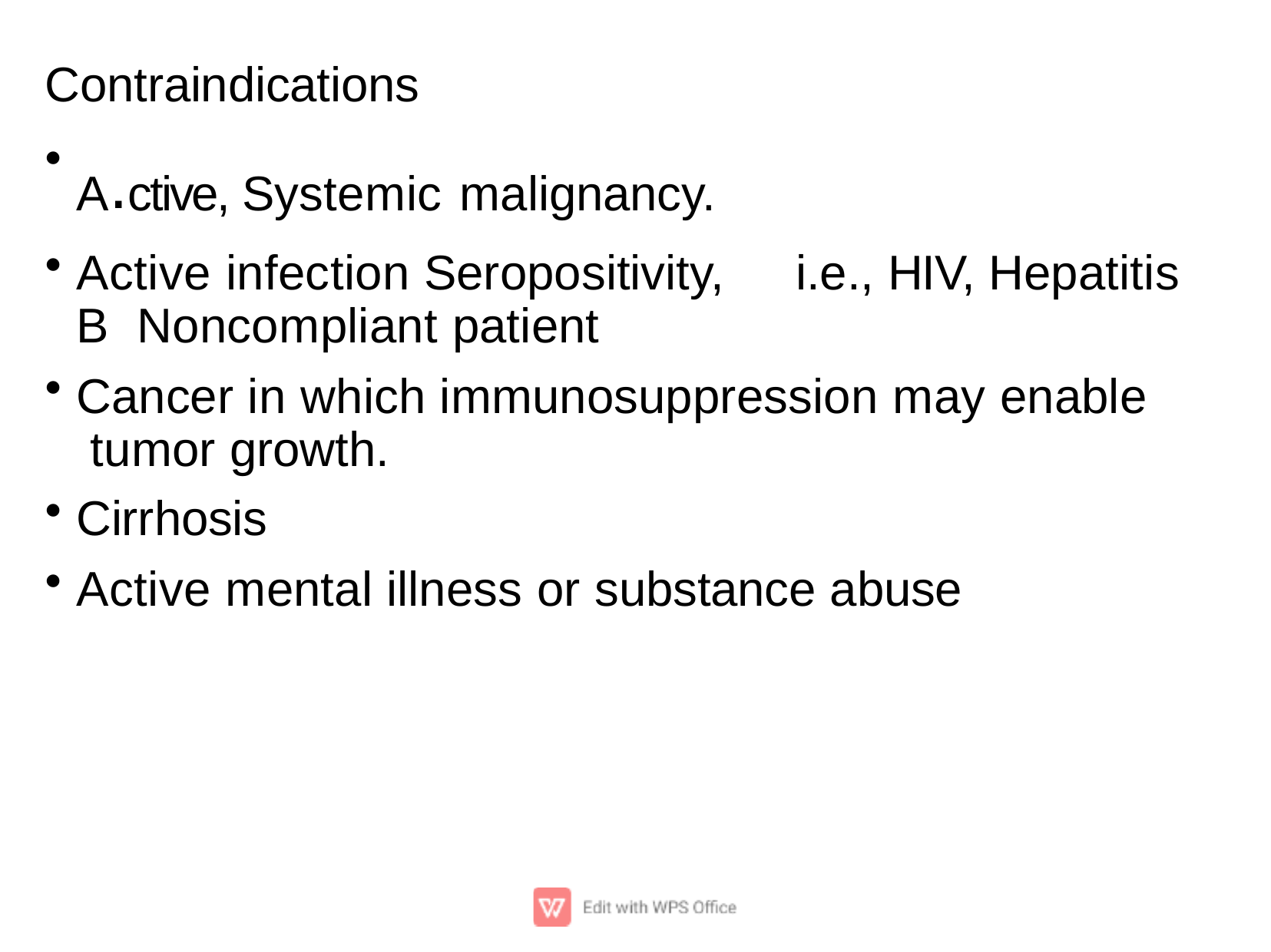

# Contraindications
A.ctive, Systemic malignancy.
Active infection Seropositivity,	i.e., HIV, Hepatitis B  Noncompliant patient
Cancer in which immunosuppression may enable  tumor growth.
Cirrhosis
Active mental illness or substance abuse